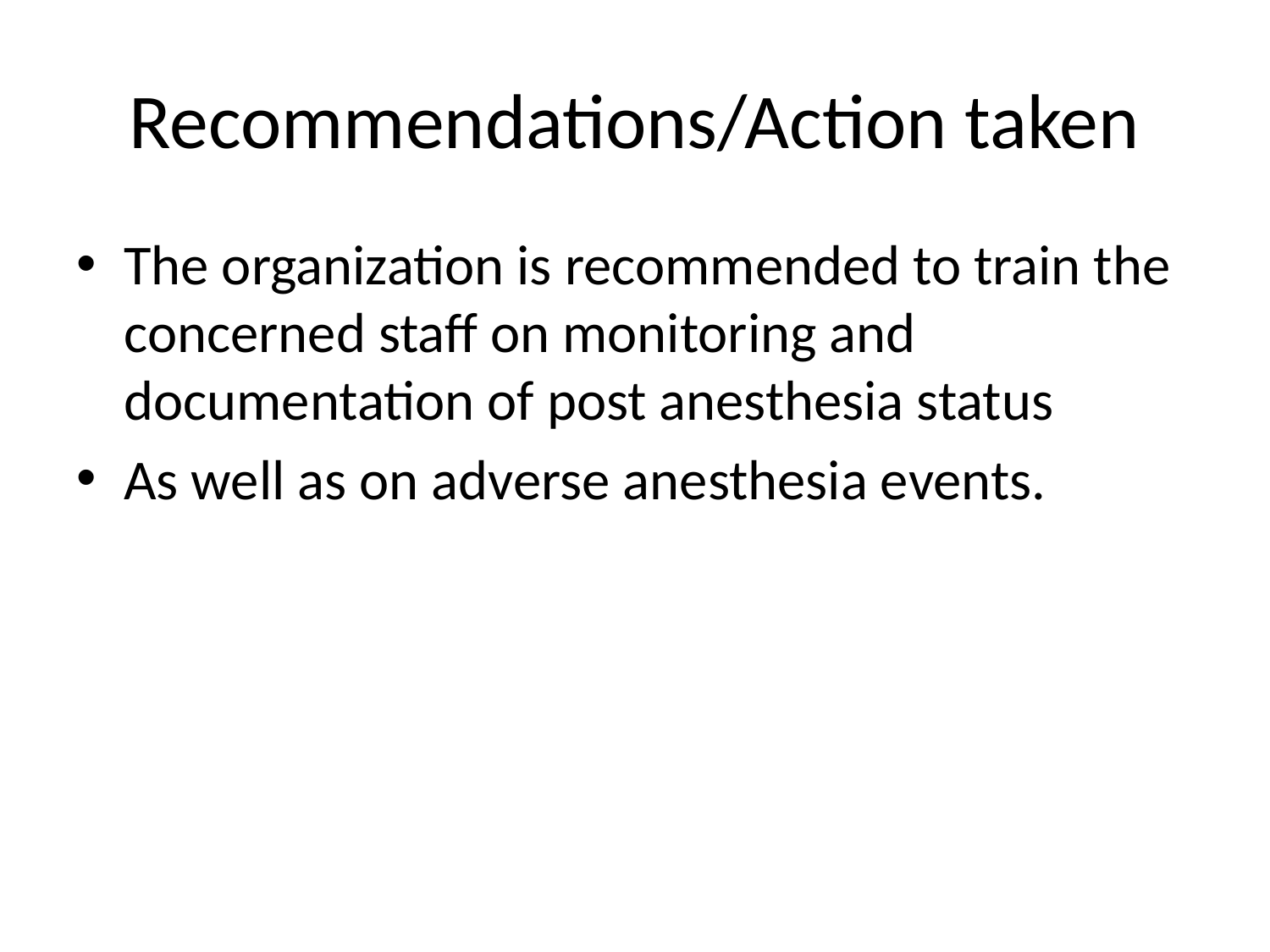

# Recommendations/Action taken
The organization is recommended to train the concerned staff on monitoring and documentation of post anesthesia status
As well as on adverse anesthesia events.